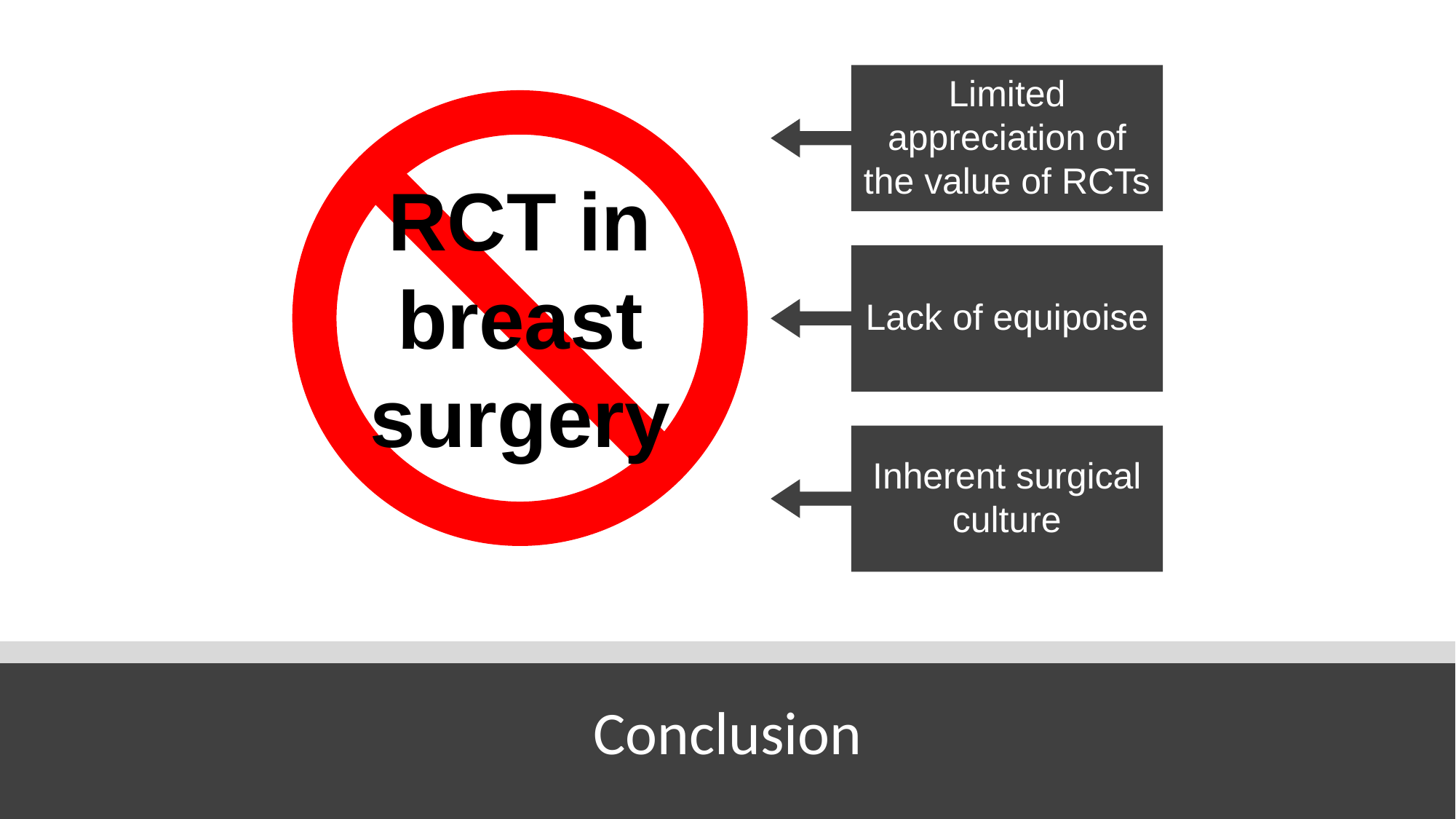

Limited appreciation of the value of RCTs

RCT in breast
surgery

Lack of equipoise
Inherent surgical culture

Conclusion